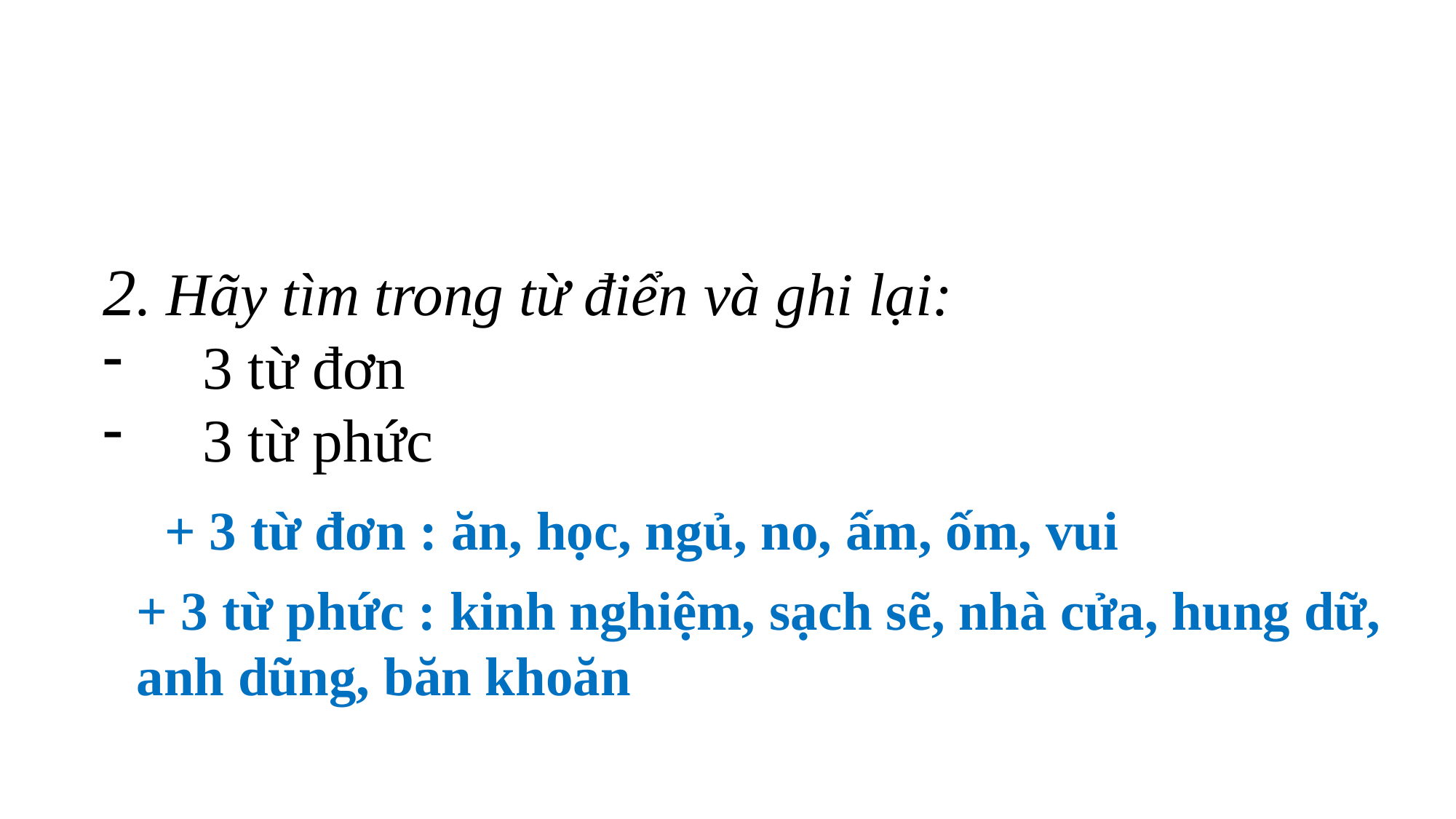

2. Hãy tìm trong từ điển và ghi lại:
   3 từ đơn
   3 từ phức
+ 3 từ đơn : ăn, học, ngủ, no, ấm, ốm, vui
+ 3 từ phức : kinh nghiệm, sạch sẽ, nhà cửa, hung dữ, anh dũng, băn khoăn